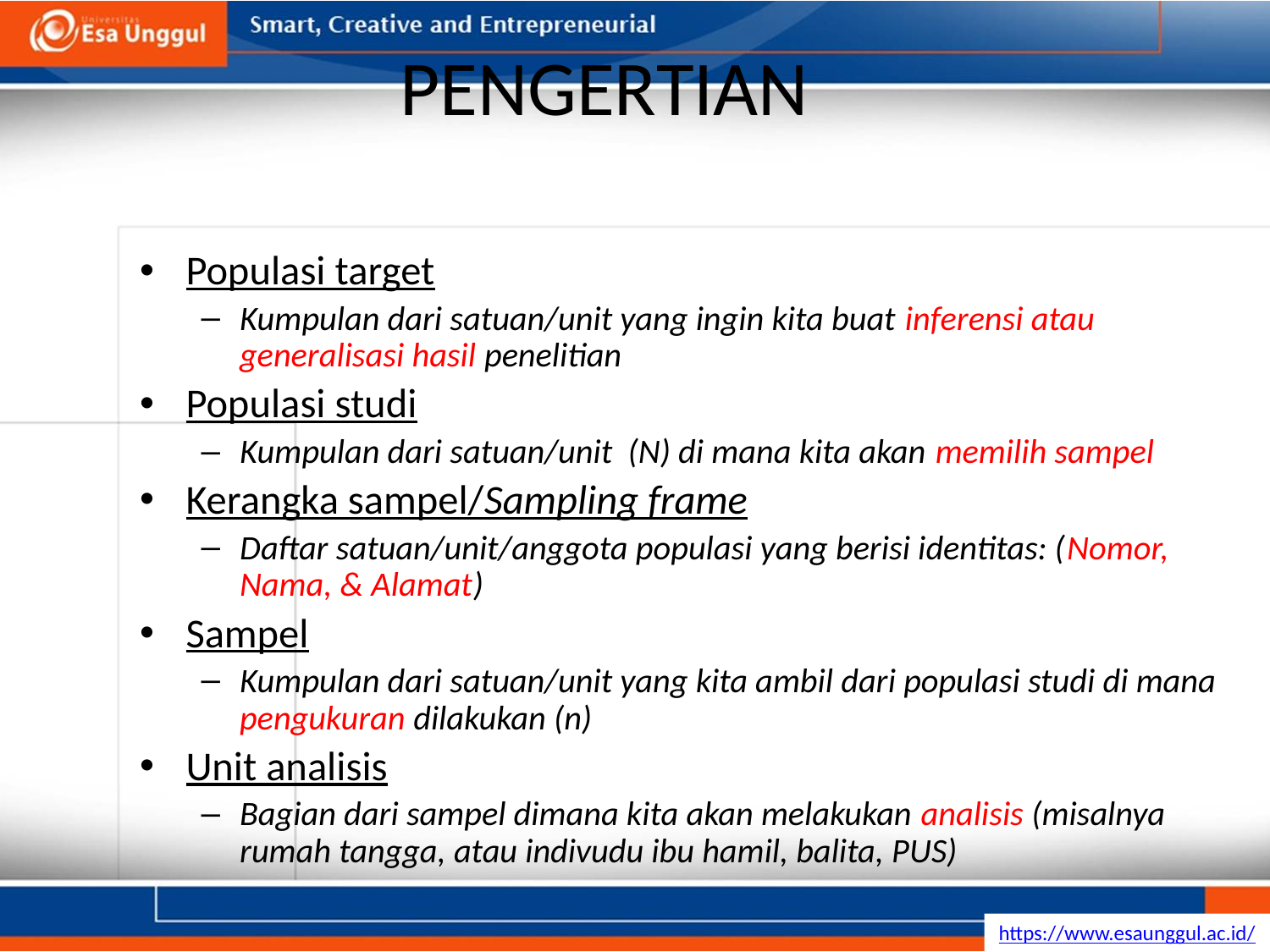

# PENGERTIAN
Populasi target
Kumpulan dari satuan/unit yang ingin kita buat inferensi atau generalisasi hasil penelitian
Populasi studi
Kumpulan dari satuan/unit  (N) di mana kita akan memilih sampel
Kerangka sampel/Sampling frame
Daftar satuan/unit/anggota populasi yang berisi identitas: (Nomor, Nama, & Alamat)
Sampel
Kumpulan dari satuan/unit yang kita ambil dari populasi studi di mana pengukuran dilakukan (n)
Unit analisis
Bagian dari sampel dimana kita akan melakukan analisis (misalnya rumah tangga, atau indivudu ibu hamil, balita, PUS)